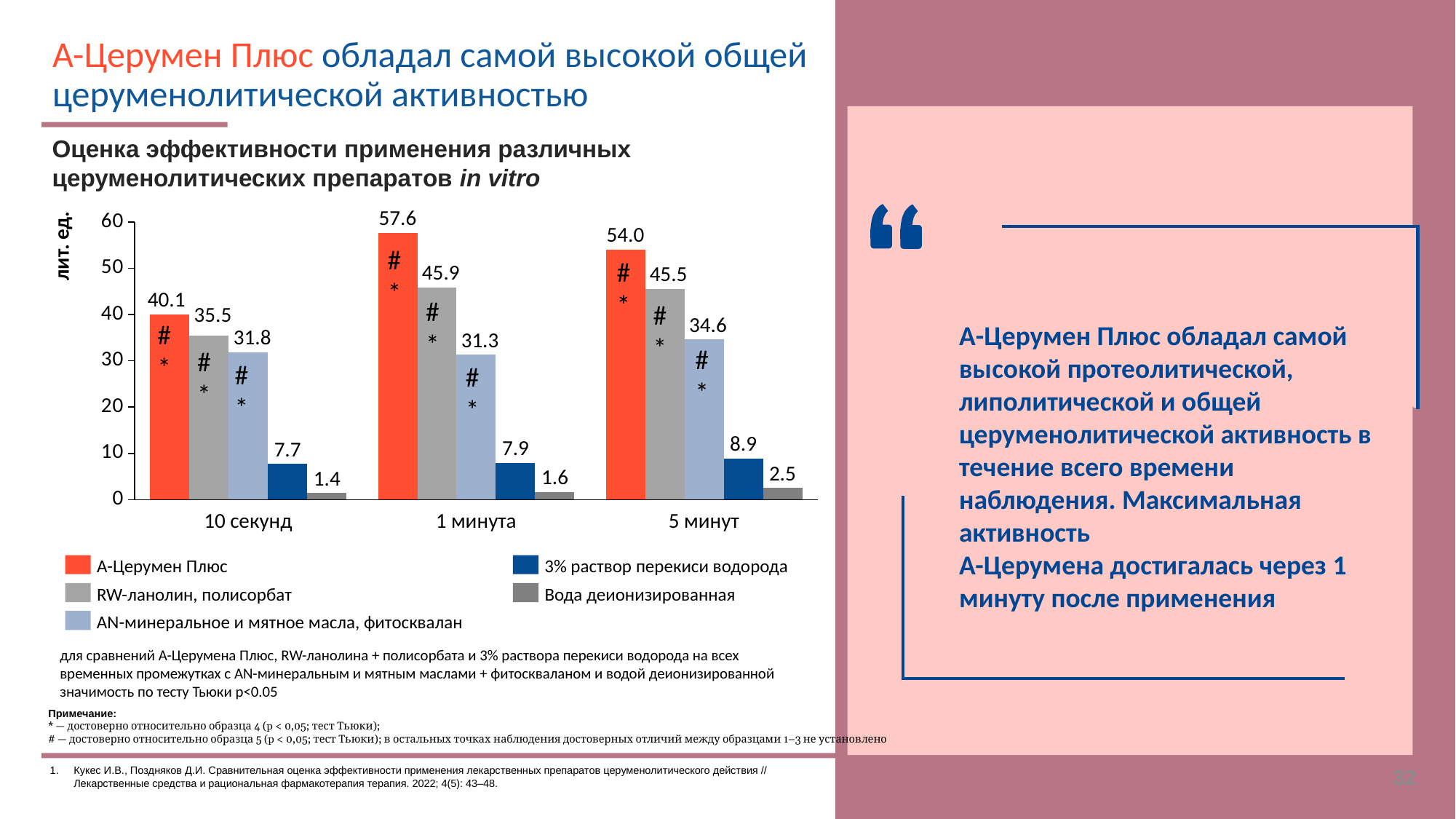

# А-Церумен Плюс обладал самой высокой общей церуменолитической активностью

Оценка эффективности применения различных церуменолитических препаратов in vitro

### Chart

| Category |  |  |  |  |  |
|---|---|---|---|---|---|
57.6
лит. ед.

54.0
#
*
#
*
45.9
45.5
40.1
#
*
#
*
35.5
#
*
А-Церумен Плюс обладал самой высокой протеолитической, липолитической и общей церуменолитической активность в течение всего времени наблюдения. Максимальная активность
А-Церумена достигалась через 1 минуту после применения
34.6
31.8
31.3
#
*
#
*
#
*
#
*
8.9
7.9
7.7
2.5
1.6
1.4
10 секунд
1 минута
5 минут
А-Церумен Плюс
3% раствор перекиси водорода

RW-ланолин, полисорбат
Вода деионизированная

AN-минеральное и мятное масла, фитосквалан

для сравнений А-Церумена Плюс, RW-ланолина + полисорбата и 3% раствора перекиси водорода на всех временных промежутках с AN-минеральным и мятным маслами + фитоскваланом и водой деионизированной значимость по тесту Тьюки p<0.05
Примечание:
* — достоверно относительно образца 4 (p < 0,05; тест Тьюки);
# — достоверно относительно образца 5 (p < 0,05; тест Тьюки); в остальных точках наблюдения достоверных отличий между образцами 1–3 не установлено
32
Кукес И.В., Поздняков Д.И. Сравнительная оценка эффективности применения лекарственных препаратов церуменолитического действия // Лекарственные средства и рациональная фармакотерапия терапия. 2022; 4(5): 43–48.